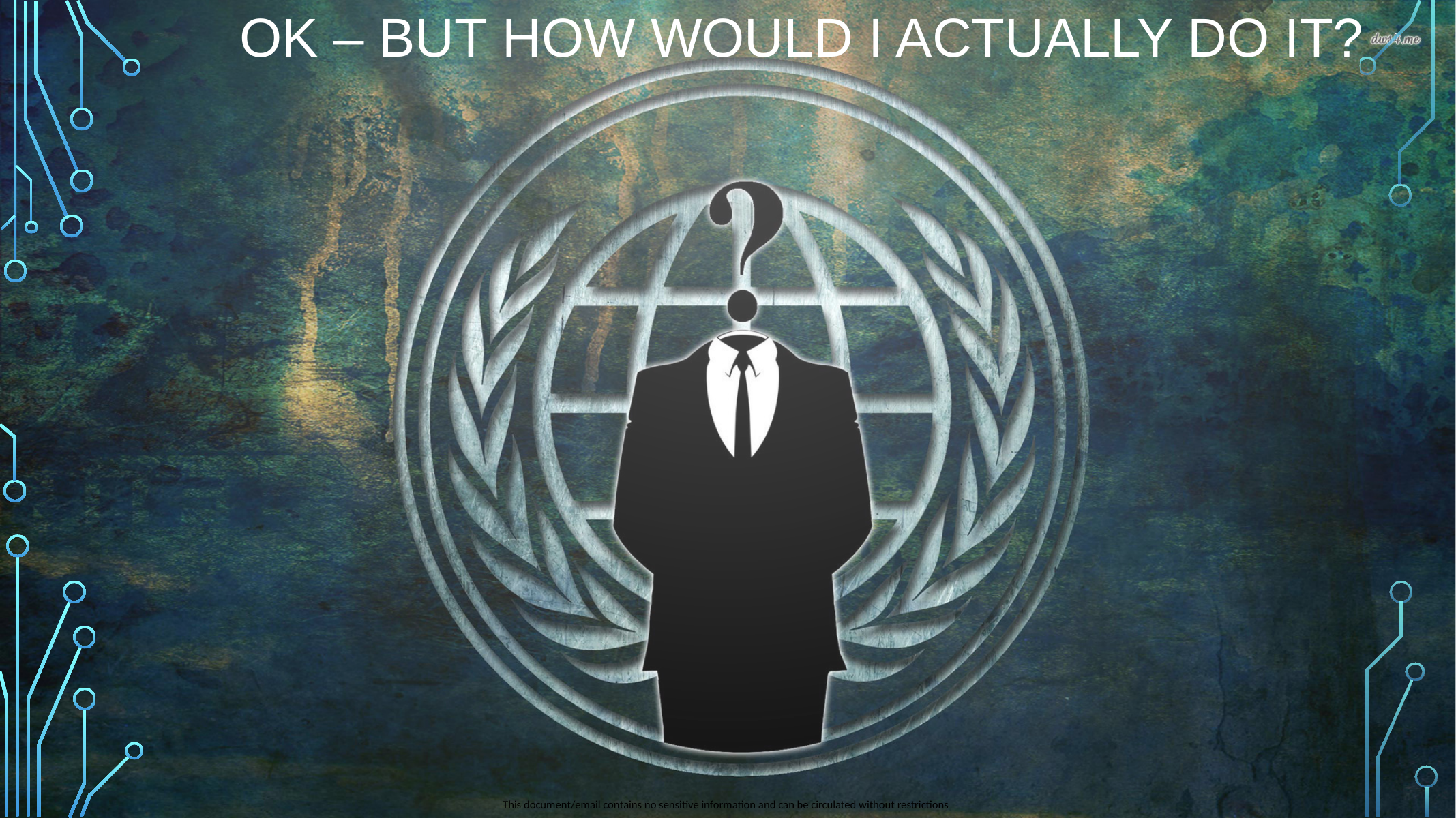

# Ok – but how would I ACTUALLY do it?